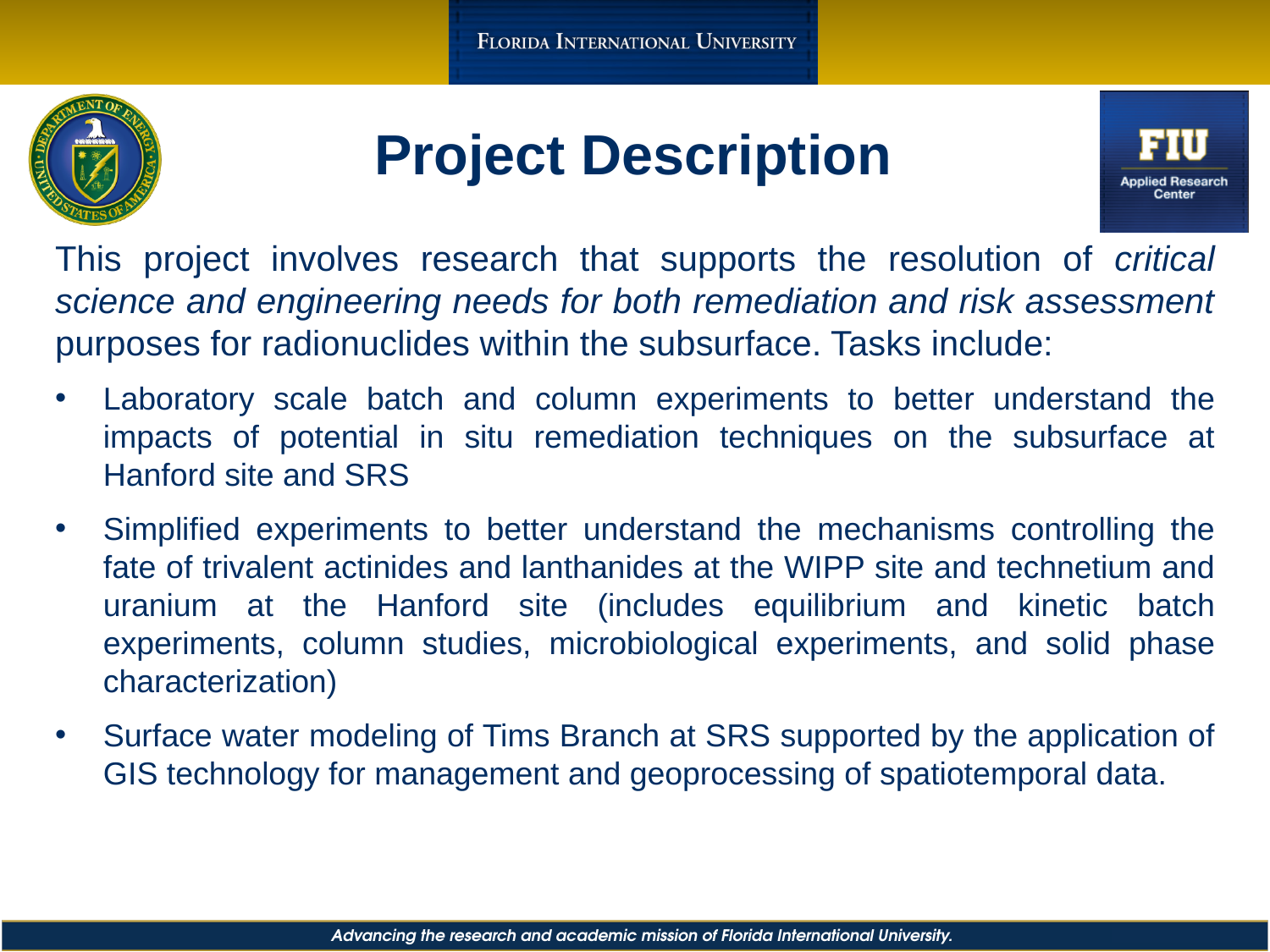

# Project Description
This project involves research that supports the resolution of critical science and engineering needs for both remediation and risk assessment purposes for radionuclides within the subsurface. Tasks include:
Laboratory scale batch and column experiments to better understand the impacts of potential in situ remediation techniques on the subsurface at Hanford site and SRS
Simplified experiments to better understand the mechanisms controlling the fate of trivalent actinides and lanthanides at the WIPP site and technetium and uranium at the Hanford site (includes equilibrium and kinetic batch experiments, column studies, microbiological experiments, and solid phase characterization)
Surface water modeling of Tims Branch at SRS supported by the application of GIS technology for management and geoprocessing of spatiotemporal data.